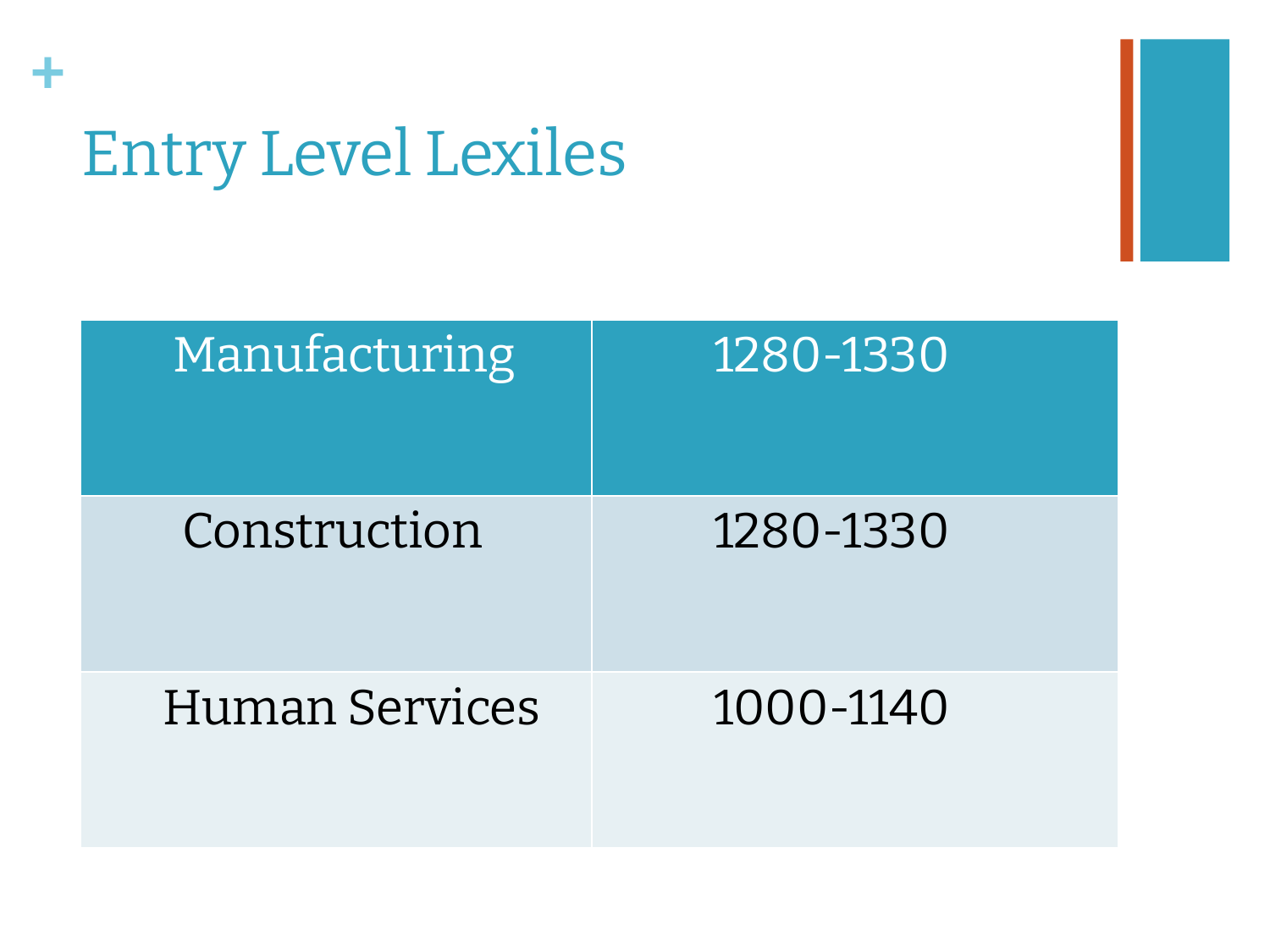

# Entry Level Lexiles
| Manufacturing | 1280-1330 |
| --- | --- |
| Construction | 1280-1330 |
| Human Services | 1000-1140 |